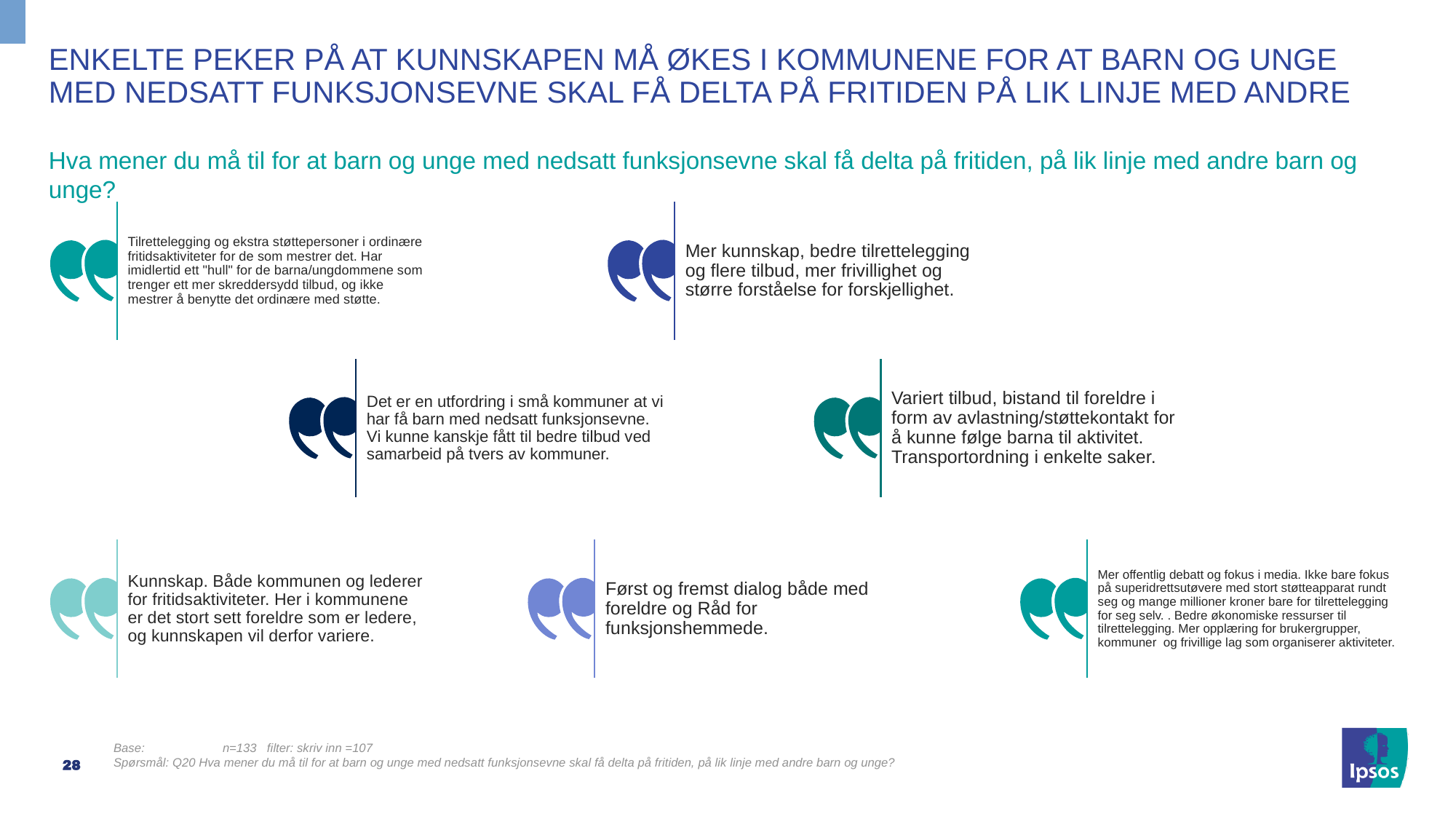

# enkelte peker på at kunnskapen må økes I kommunene for at barn og unge med nedsatt funksjonsevne skal få delta på fritiden på lik linje med andre
Hva mener du må til for at barn og unge med nedsatt funksjonsevne skal få delta på fritiden, på lik linje med andre barn og unge?
Tilrettelegging og ekstra støttepersoner i ordinære fritidsaktiviteter for de som mestrer det. Har imidlertid ett "hull" for de barna/ungdommene som trenger ett mer skreddersydd tilbud, og ikke mestrer å benytte det ordinære med støtte.

Mer kunnskap, bedre tilrettelegging og flere tilbud, mer frivillighet og større forståelse for forskjellighet.

Det er en utfordring i små kommuner at vi har få barn med nedsatt funksjonsevne. Vi kunne kanskje fått til bedre tilbud ved samarbeid på tvers av kommuner.

Variert tilbud, bistand til foreldre i form av avlastning/støttekontakt for å kunne følge barna til aktivitet. Transportordning i enkelte saker.

Kunnskap. Både kommunen og lederer for fritidsaktiviteter. Her i kommunene er det stort sett foreldre som er ledere, og kunnskapen vil derfor variere.

Først og fremst dialog både med foreldre og Råd for funksjonshemmede.

Mer offentlig debatt og fokus i media. Ikke bare fokus på superidrettsutøvere med stort støtteapparat rundt seg og mange millioner kroner bare for tilrettelegging for seg selv. . Bedre økonomiske ressurser til tilrettelegging. Mer opplæring for brukergrupper, kommuner  og frivillige lag som organiserer aktiviteter.

Base:	n=133   filter: skriv inn =107
Spørsmål: Q20 Hva mener du må til for at barn og unge med nedsatt funksjonsevne skal få delta på fritiden, på lik linje med andre barn og unge?

28